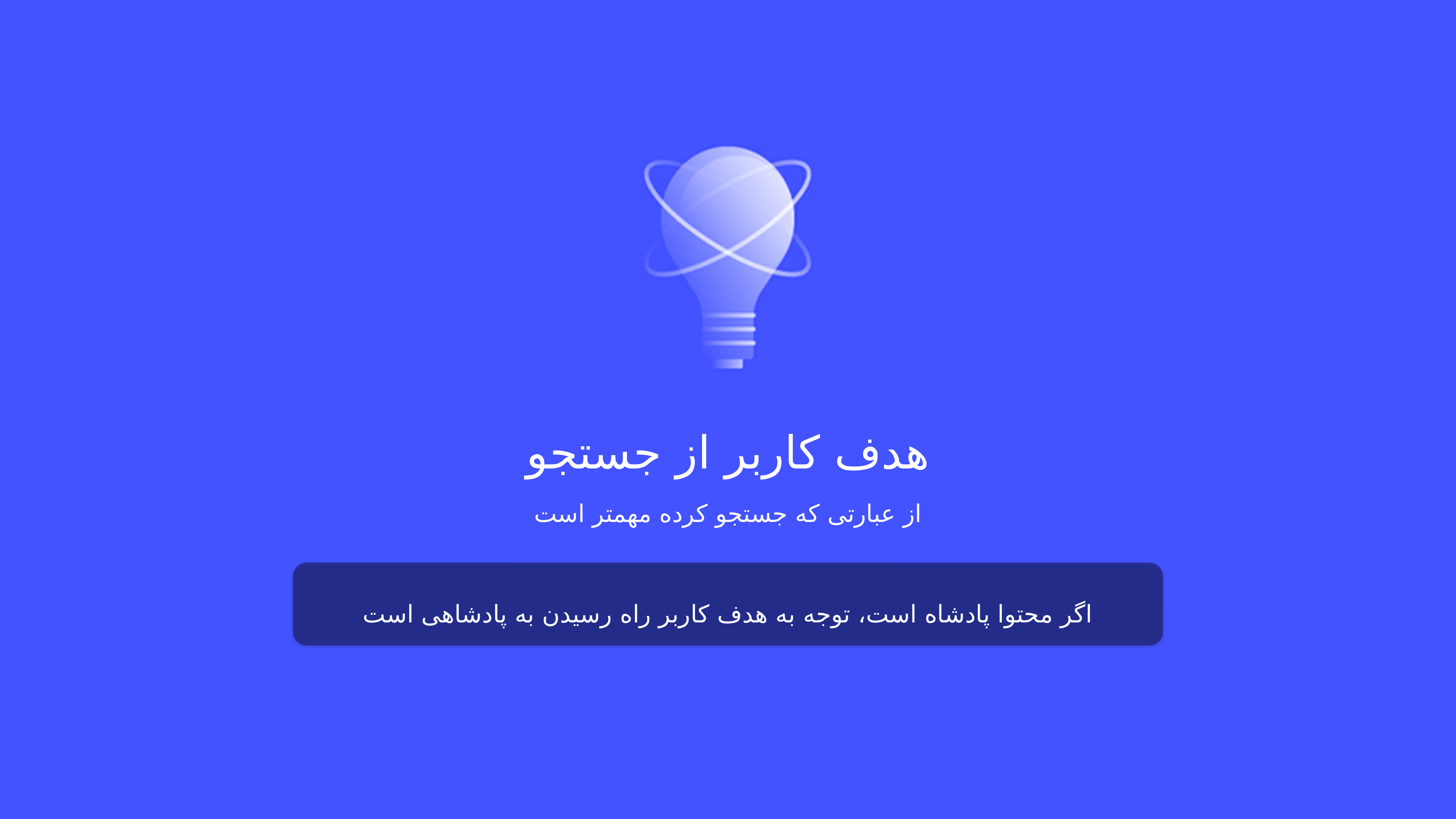

هدف کاربر از جستجو
از عبارتی که جستجو کرده مهمتر است

اگر محتوا پادشاه است، توجه به هدف کاربر راه رسیدن به پادشاهی است